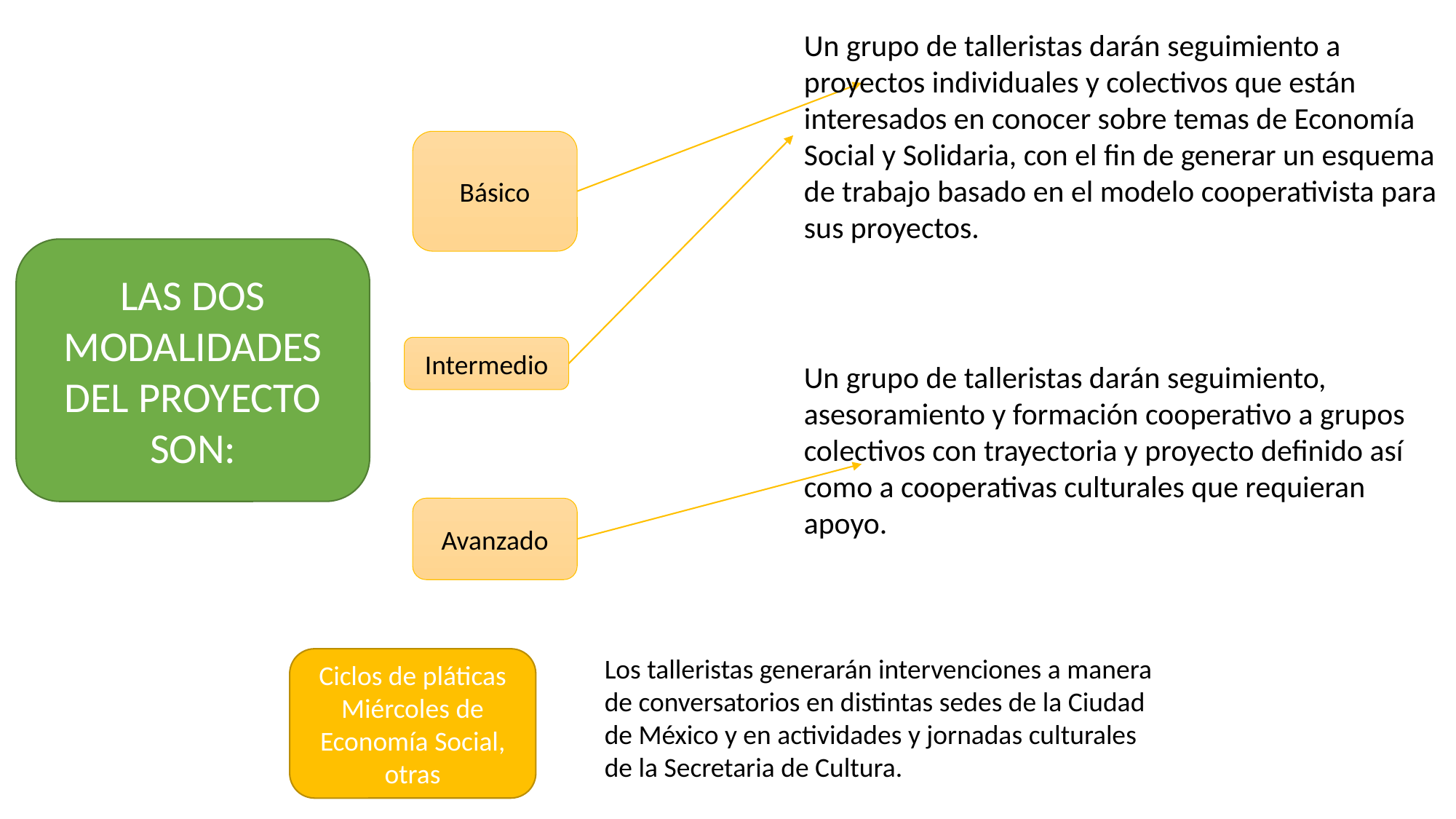

Un grupo de talleristas darán seguimiento a proyectos individuales y colectivos que están interesados en conocer sobre temas de Economía Social y Solidaria, con el fin de generar un esquema de trabajo basado en el modelo cooperativista para sus proyectos.
Básico
LAS DOS MODALIDADES DEL PROYECTO SON:
Intermedio
Un grupo de talleristas darán seguimiento, asesoramiento y formación cooperativo a grupos colectivos con trayectoria y proyecto definido así como a cooperativas culturales que requieran apoyo.
Avanzado
Los talleristas generarán intervenciones a manera de conversatorios en distintas sedes de la Ciudad de México y en actividades y jornadas culturales de la Secretaria de Cultura.
Ciclos de pláticas Miércoles de Economía Social, otras